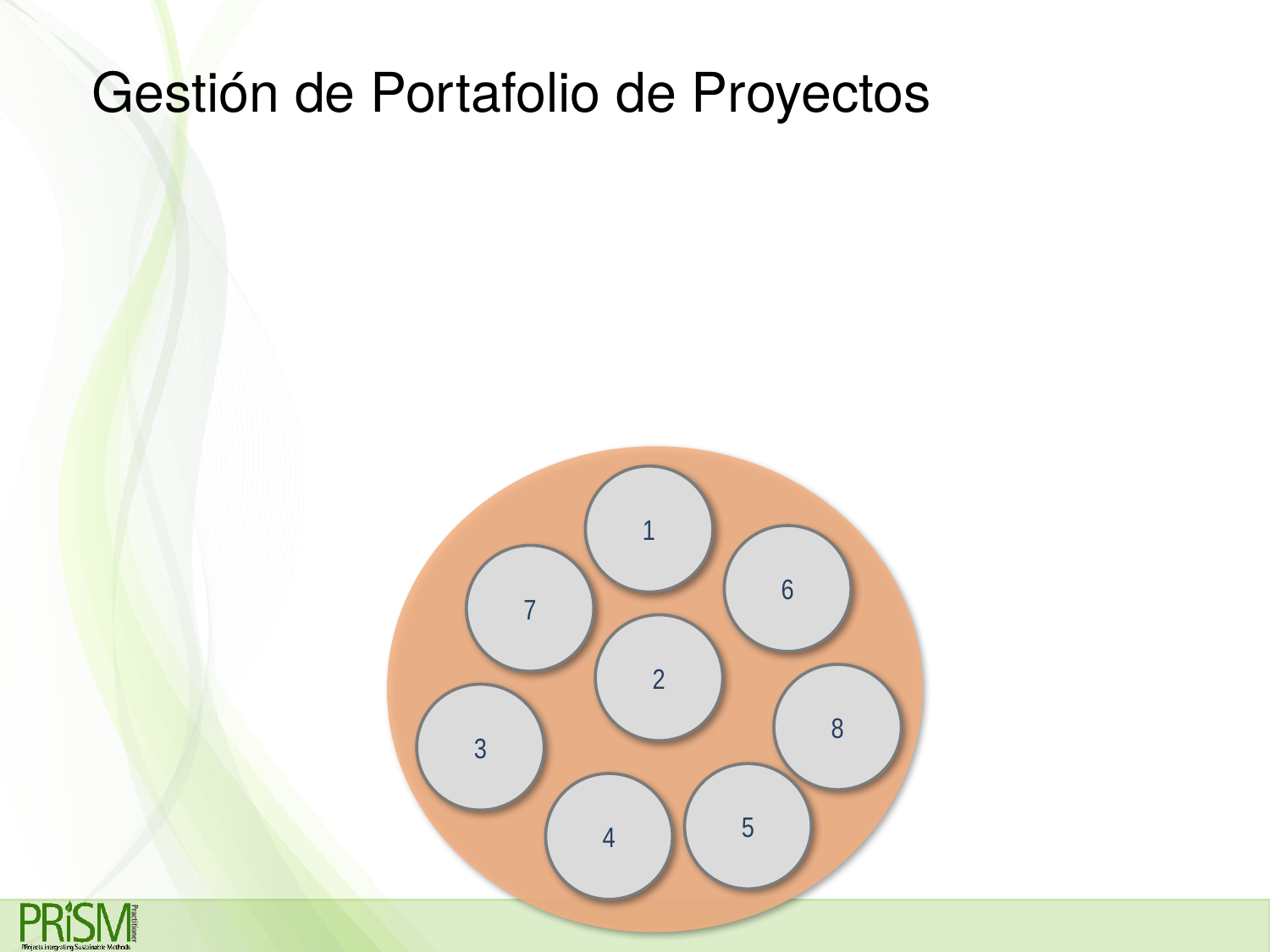

Gestión de Portafolio de Proyectos

1
6
7
2
8
3
5
4